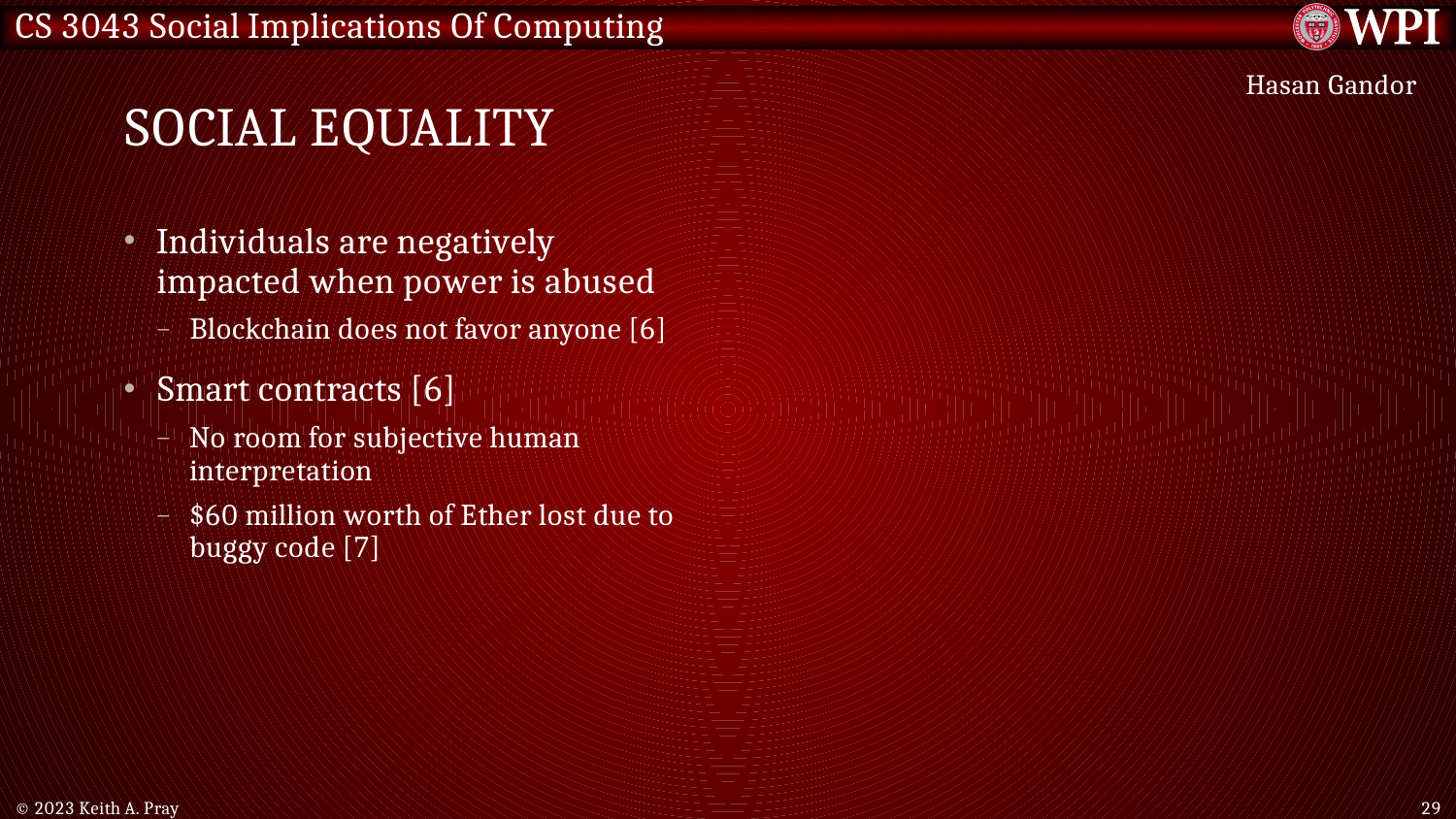

# Social equality
Hasan Gandor
Individuals are negatively impacted when power is abused
Blockchain does not favor anyone [6]
Smart contracts [6]
No room for subjective human interpretation
$60 million worth of Ether lost due to buggy code [7]
© 2023 Keith A. Pray
29